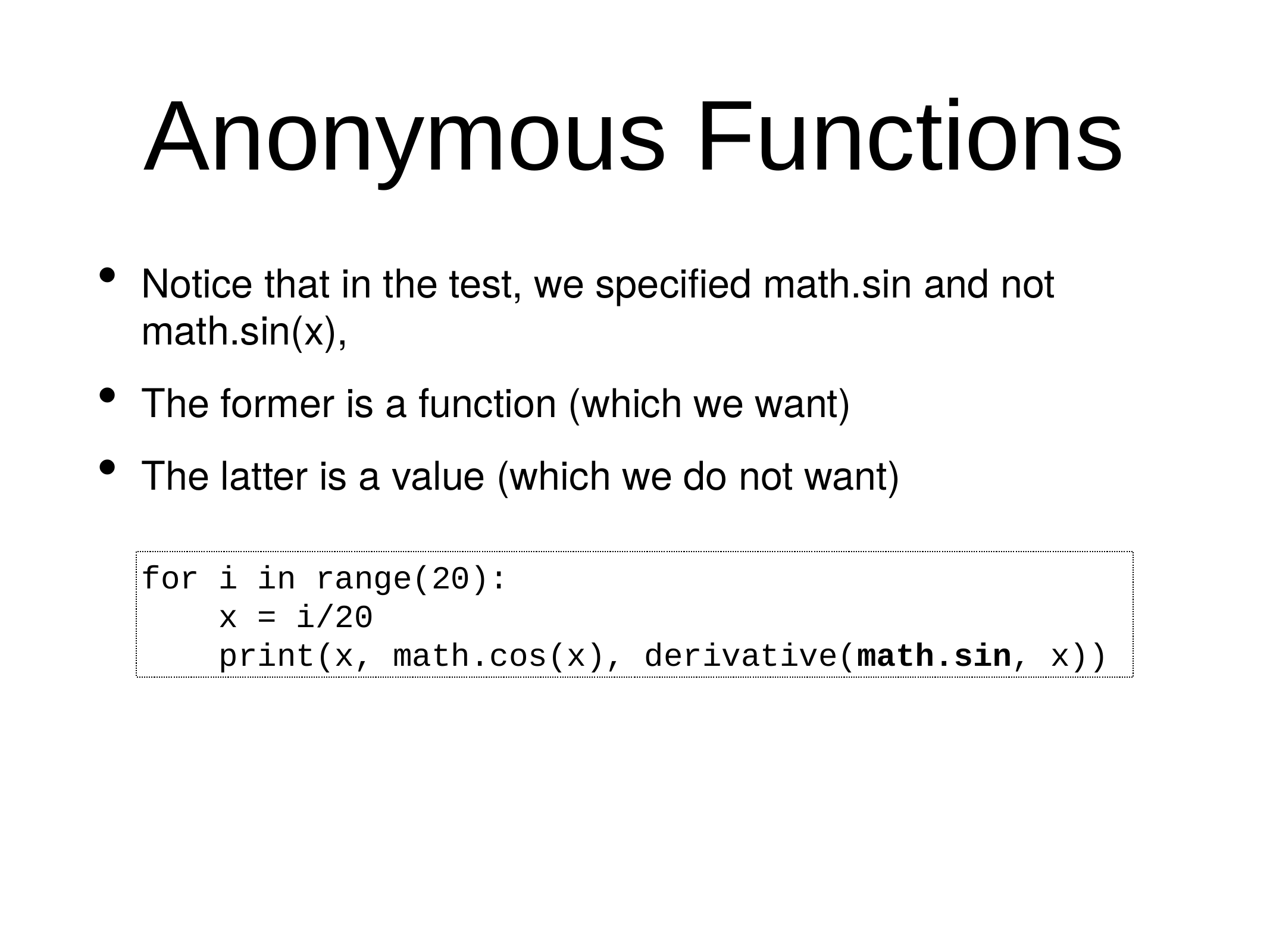

# Anonymous Functions
Notice that in the test, we specified math.sin and not math.sin(x),
The former is a function (which we want)
The latter is a value (which we do not want)
for i in range(20):
    x = i/20
    print(x, math.cos(x), derivative(math.sin, x))